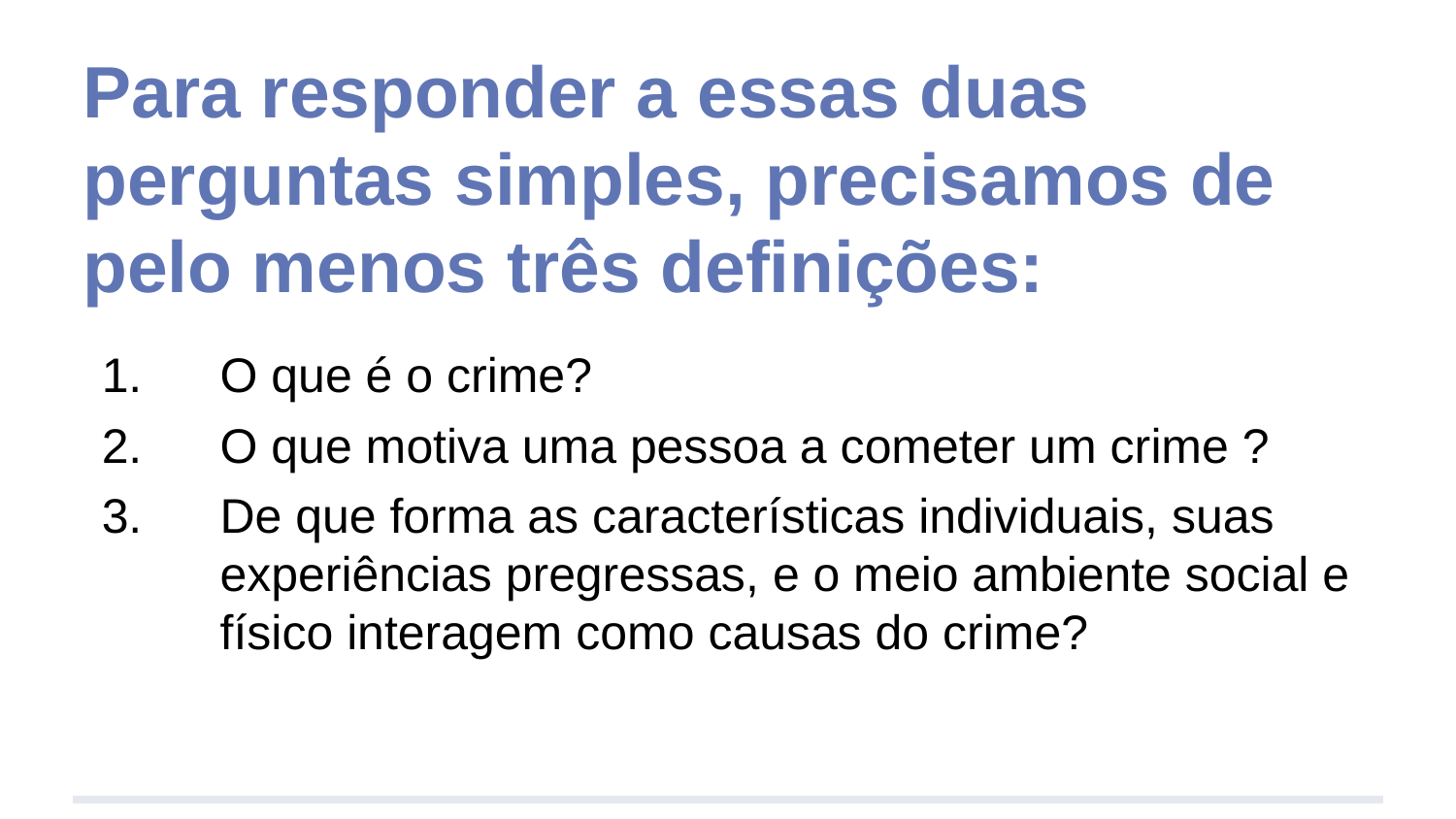

# Para responder a essas duas perguntas simples, precisamos de pelo menos três definições:
O que é o crime?
O que motiva uma pessoa a cometer um crime ?
De que forma as características individuais, suas experiências pregressas, e o meio ambiente social e físico interagem como causas do crime?